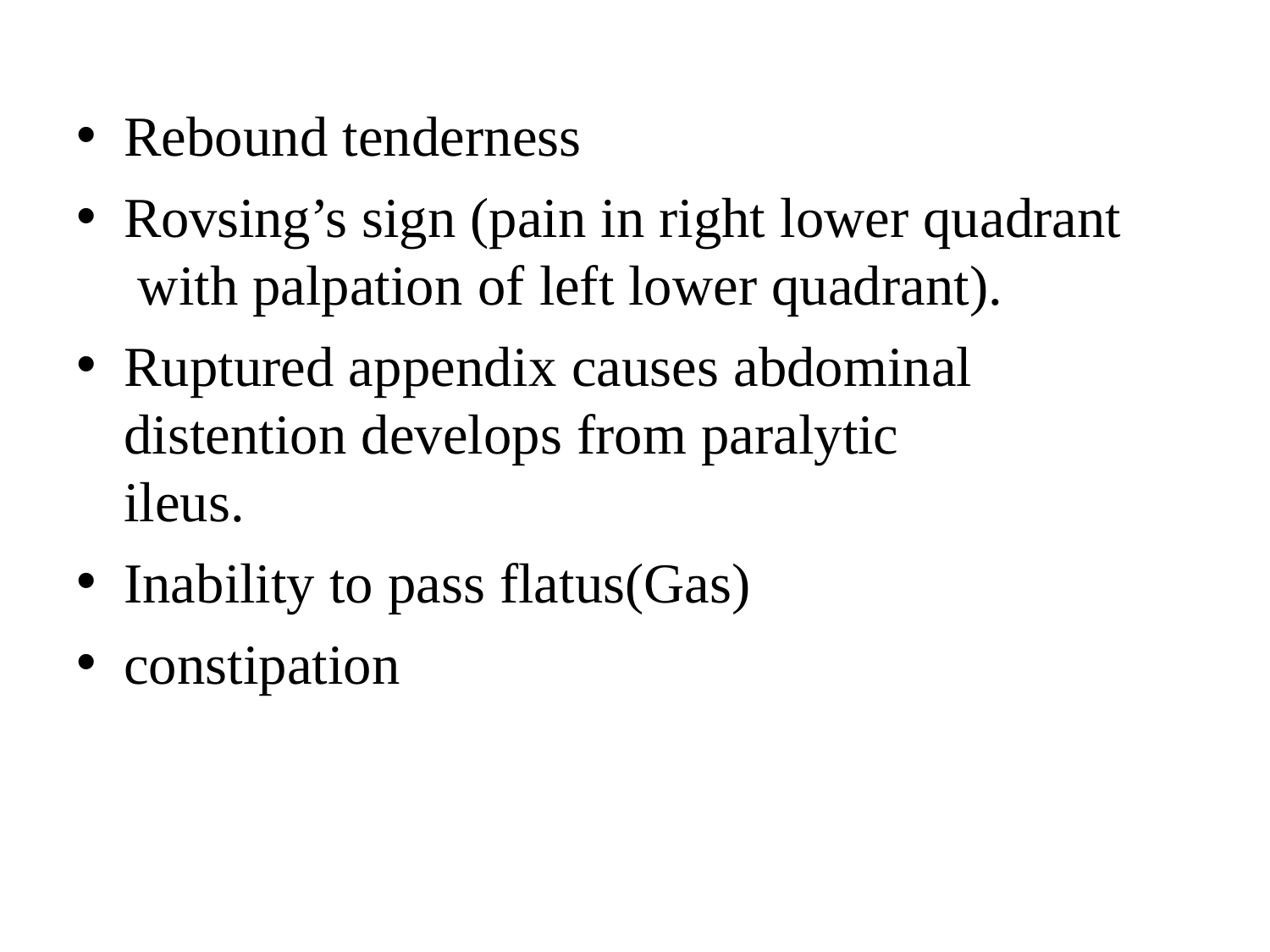

Rebound tenderness
Rovsing’s sign (pain in right lower quadrant  with palpation of left lower quadrant).
Ruptured appendix causes abdominal  distention develops from paralytic ileus.
Inability to pass flatus(Gas)
constipation